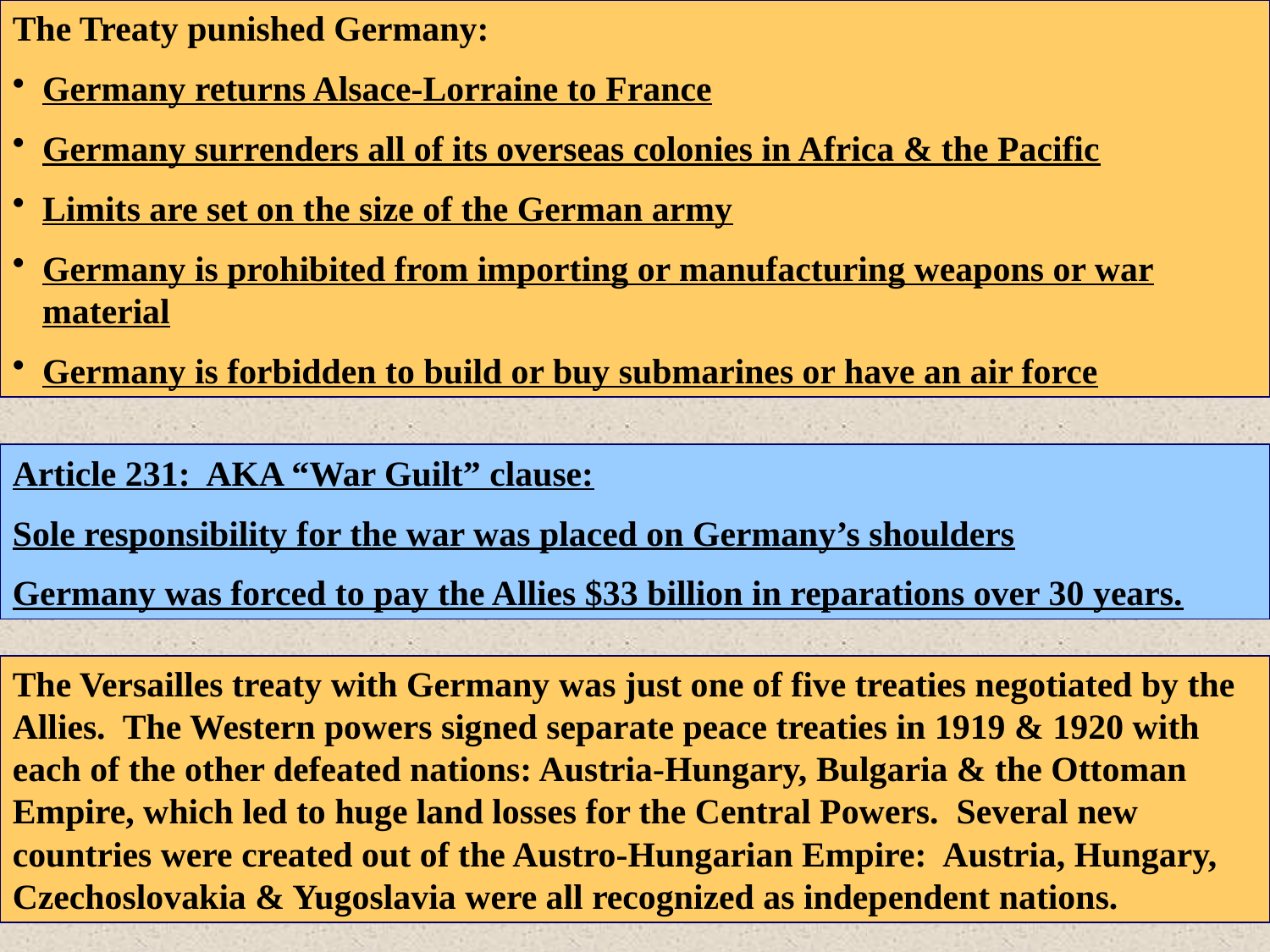

The Treaty punished Germany:
Germany returns Alsace-Lorraine to France
Germany surrenders all of its overseas colonies in Africa & the Pacific
Limits are set on the size of the German army
Germany is prohibited from importing or manufacturing weapons or war material
Germany is forbidden to build or buy submarines or have an air force
Article 231:  AKA “War Guilt” clause:
Sole responsibility for the war was placed on Germany’s shoulders
Germany was forced to pay the Allies $33 billion in reparations over 30 years.
The Versailles treaty with Germany was just one of five treaties negotiated by the Allies.  The Western powers signed separate peace treaties in 1919 & 1920 with each of the other defeated nations: Austria-Hungary, Bulgaria & the Ottoman Empire, which led to huge land losses for the Central Powers.  Several new countries were created out of the Austro-Hungarian Empire:  Austria, Hungary, Czechoslovakia & Yugoslavia were all recognized as independent nations.